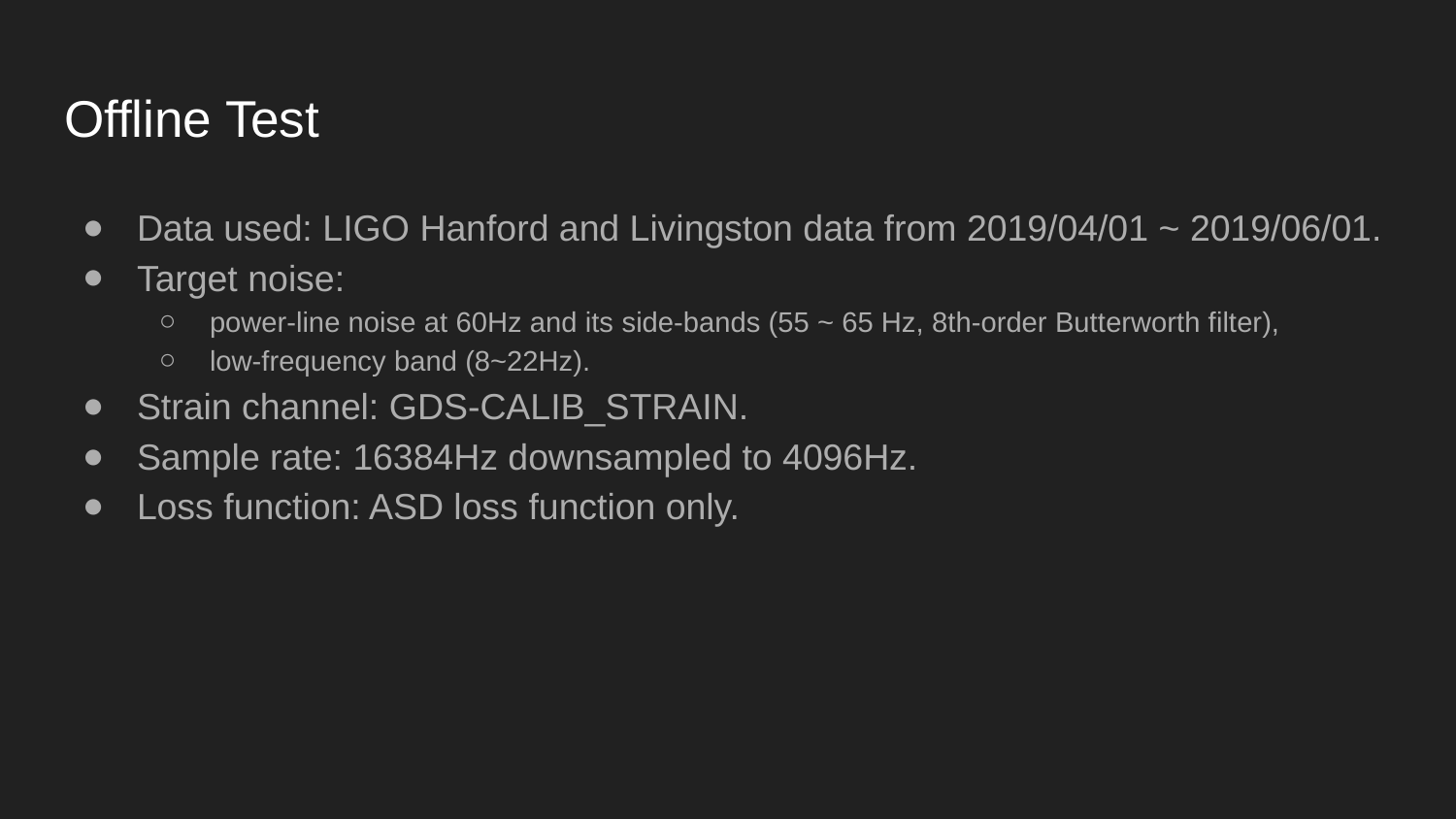

# Offline Test
Data used: LIGO Hanford and Livingston data from 2019/04/01 ~ 2019/06/01.
Target noise:
power-line noise at 60Hz and its side-bands (55 ~ 65 Hz, 8th-order Butterworth filter),
low-frequency band (8~22Hz).
Strain channel: GDS-CALIB_STRAIN.
Sample rate: 16384Hz downsampled to 4096Hz.
Loss function: ASD loss function only.